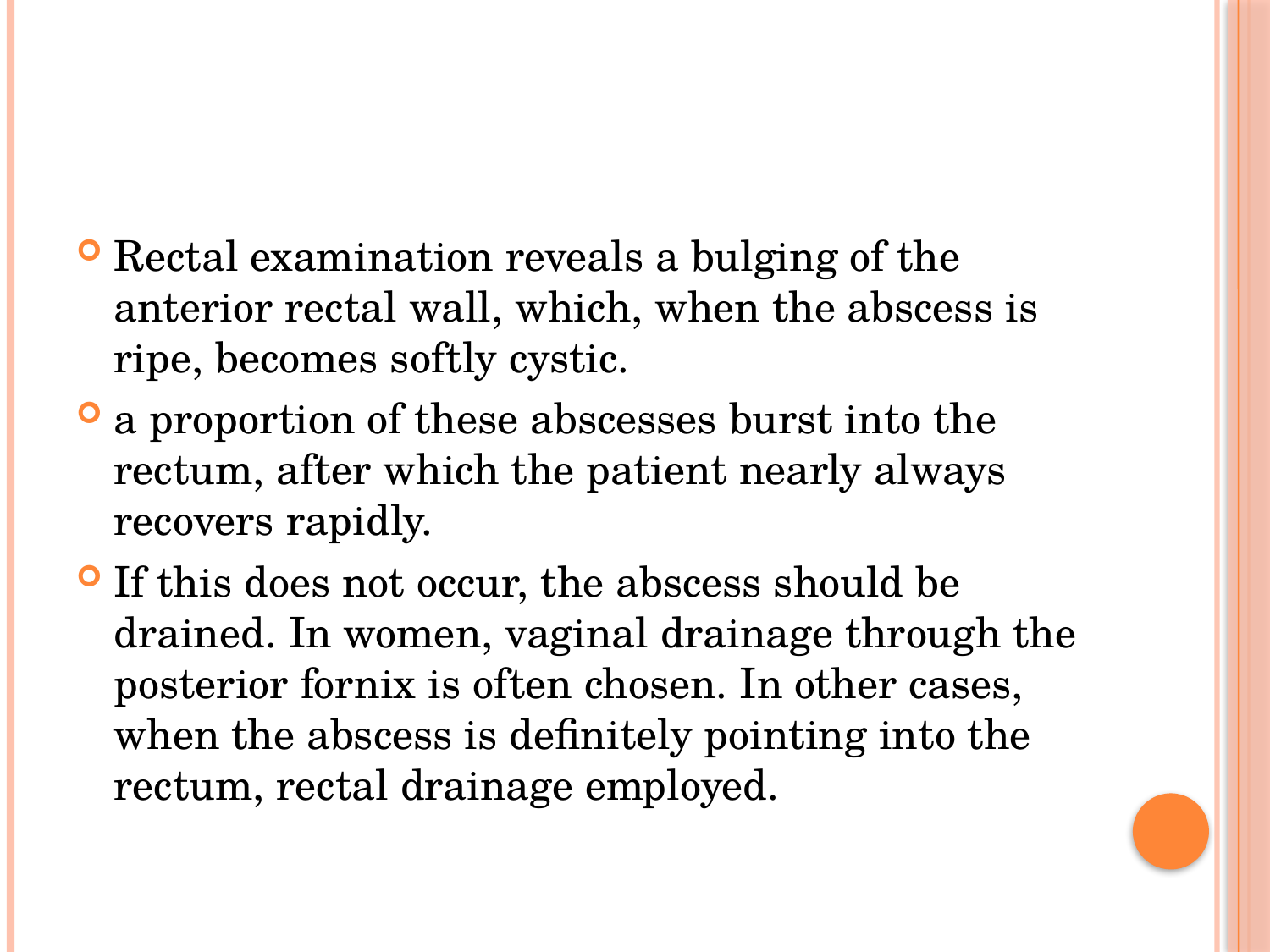

#
Rectal examination reveals a bulging of the anterior rectal wall, which, when the abscess is ripe, becomes softly cystic.
a proportion of these abscesses burst into the rectum, after which the patient nearly always recovers rapidly.
If this does not occur, the abscess should be drained. In women, vaginal drainage through the posterior fornix is often chosen. In other cases, when the abscess is definitely pointing into the rectum, rectal drainage employed.